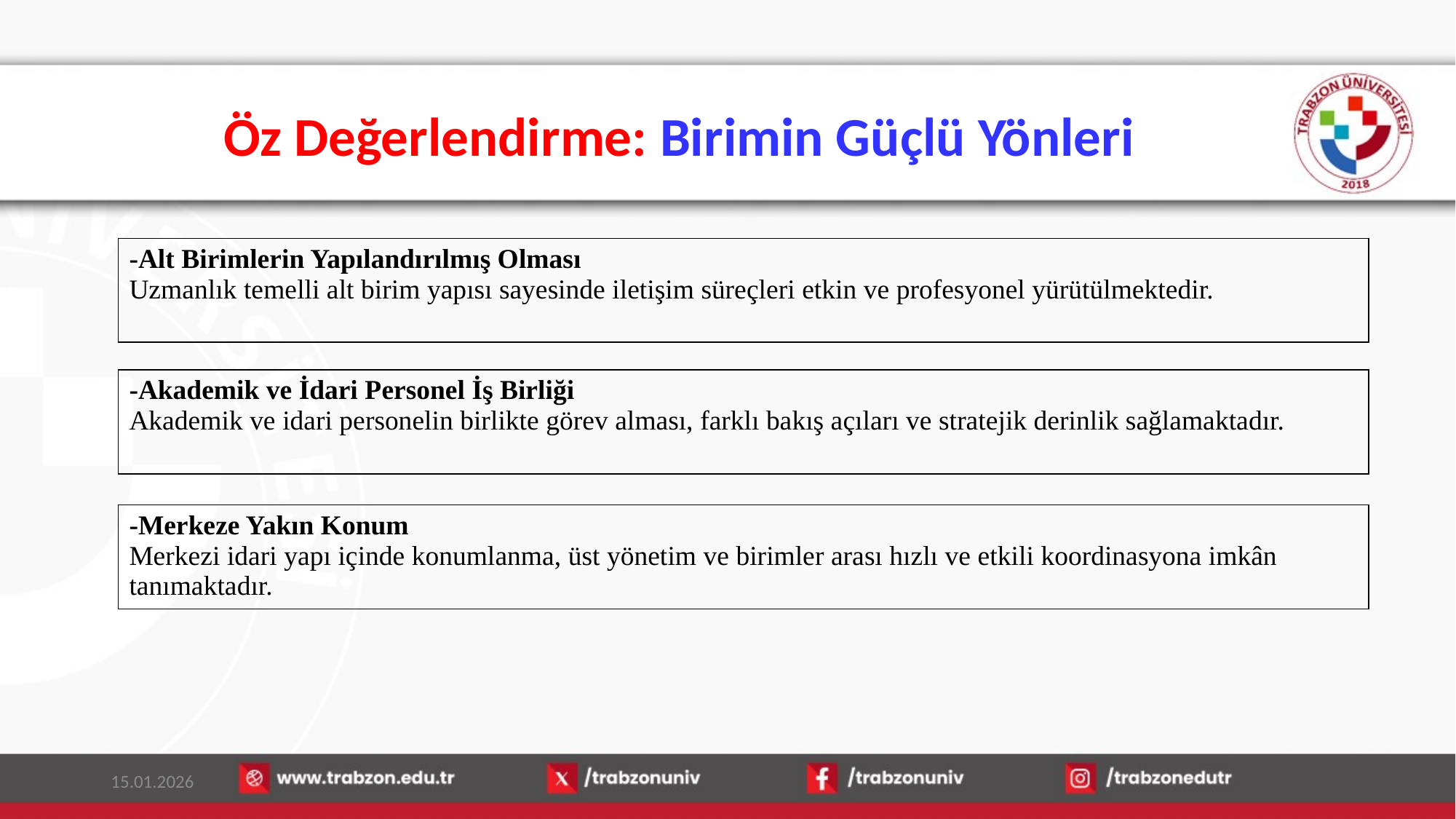

# Öz Değerlendirme: Birimin Güçlü Yönleri
| -Alt Birimlerin Yapılandırılmış Olması Uzmanlık temelli alt birim yapısı sayesinde iletişim süreçleri etkin ve profesyonel yürütülmektedir. |
| --- |
| -Akademik ve İdari Personel İş Birliği Akademik ve idari personelin birlikte görev alması, farklı bakış açıları ve stratejik derinlik sağlamaktadır. |
| --- |
| -Merkeze Yakın Konum Merkezi idari yapı içinde konumlanma, üst yönetim ve birimler arası hızlı ve etkili koordinasyona imkân tanımaktadır. |
| --- |
15.01.2026
52